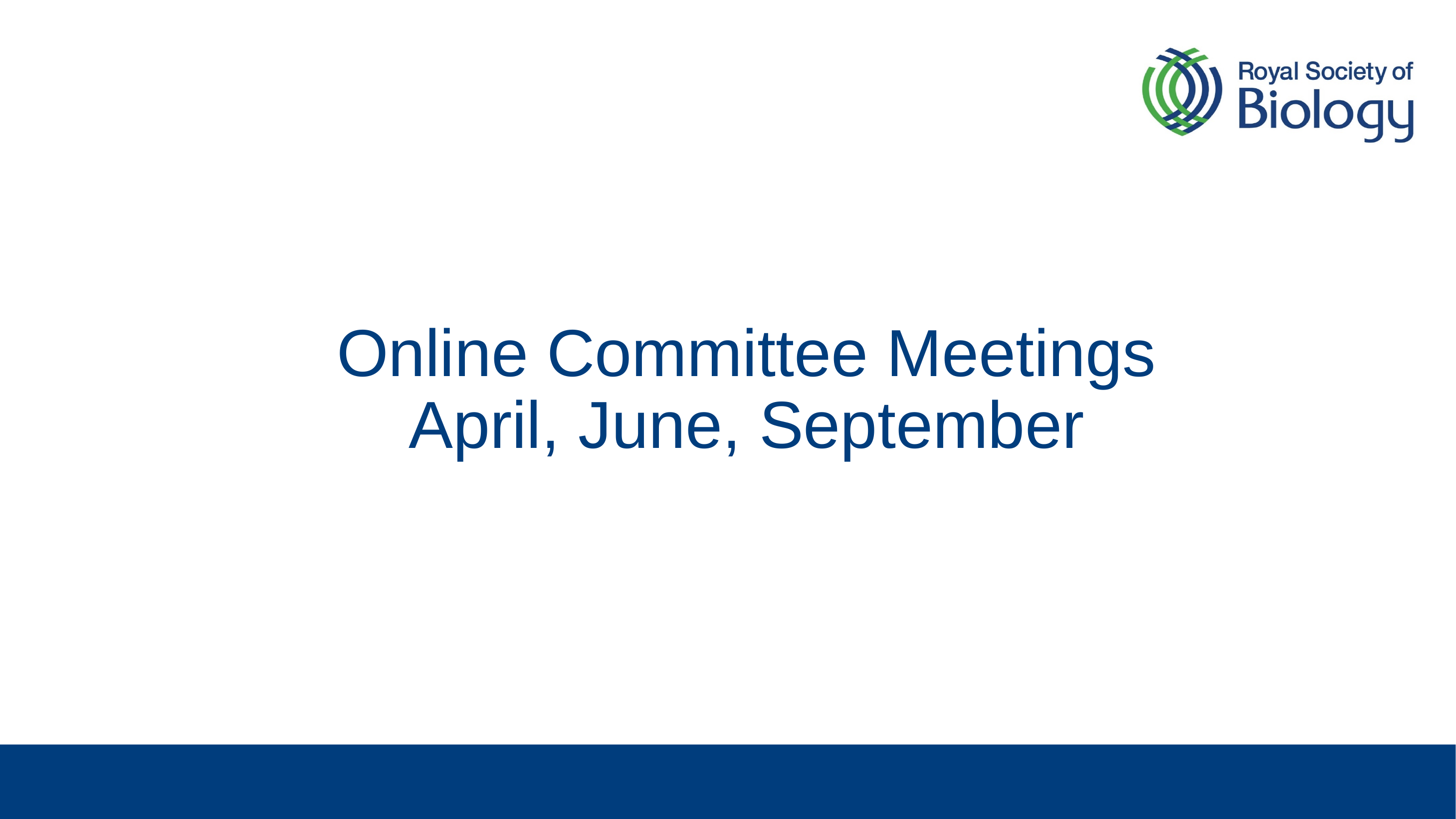

# Online Committee Meetings April, June, September